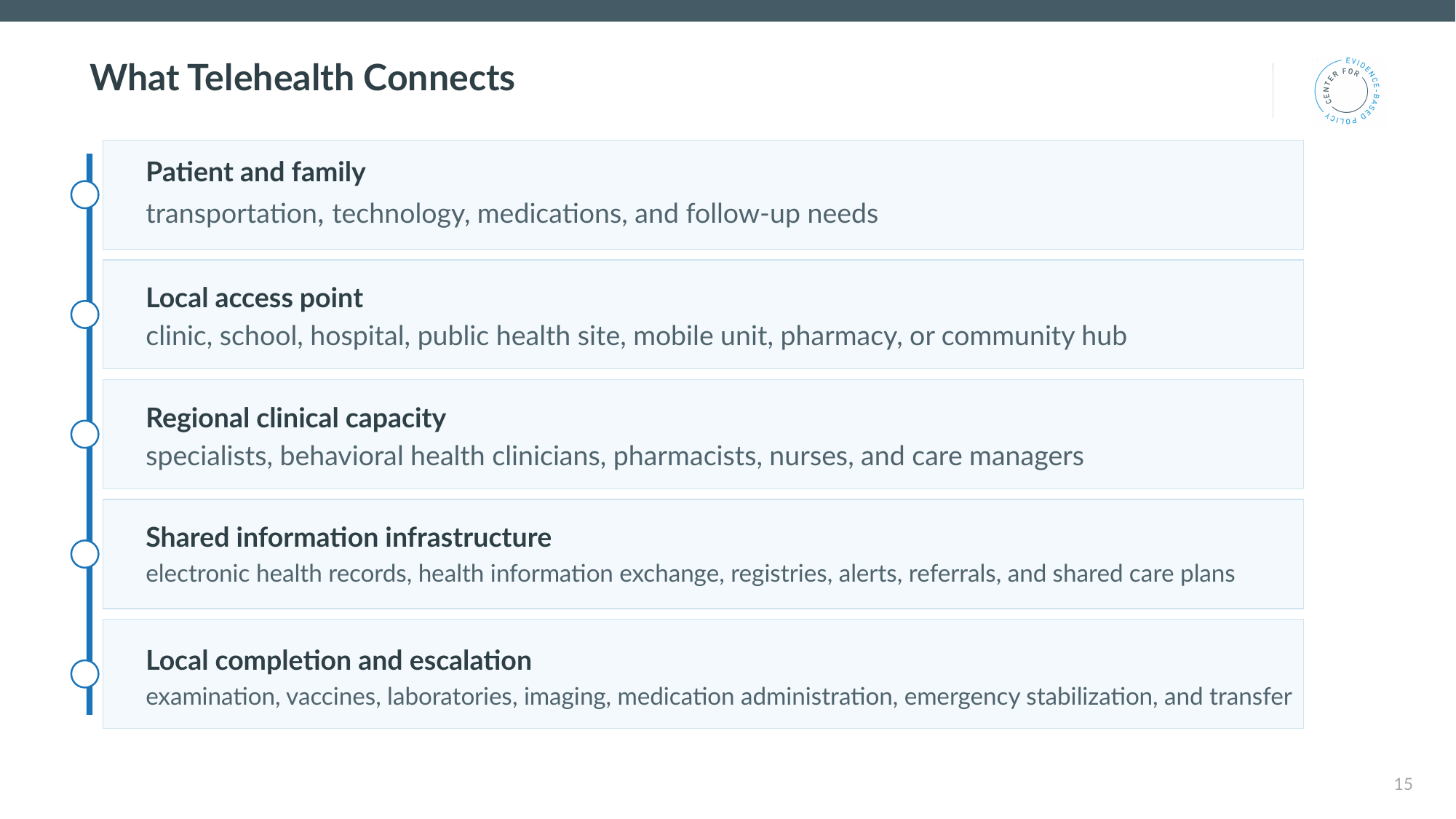

What Telehealth Connects

Patient and family

transportation, technology, medications, and follow-up needs

Local access point

clinic, school, hospital, public health site, mobile unit, pharmacy, or community hub

Regional clinical capacity

specialists, behavioral health clinicians, pharmacists, nurses, and care managers

Shared information infrastructure

electronic health records, health information exchange, registries, alerts, referrals, and shared care plans

Local completion and escalation

examination, vaccines, laboratories, imaging, medication administration, emergency stabilization, and transfer
15